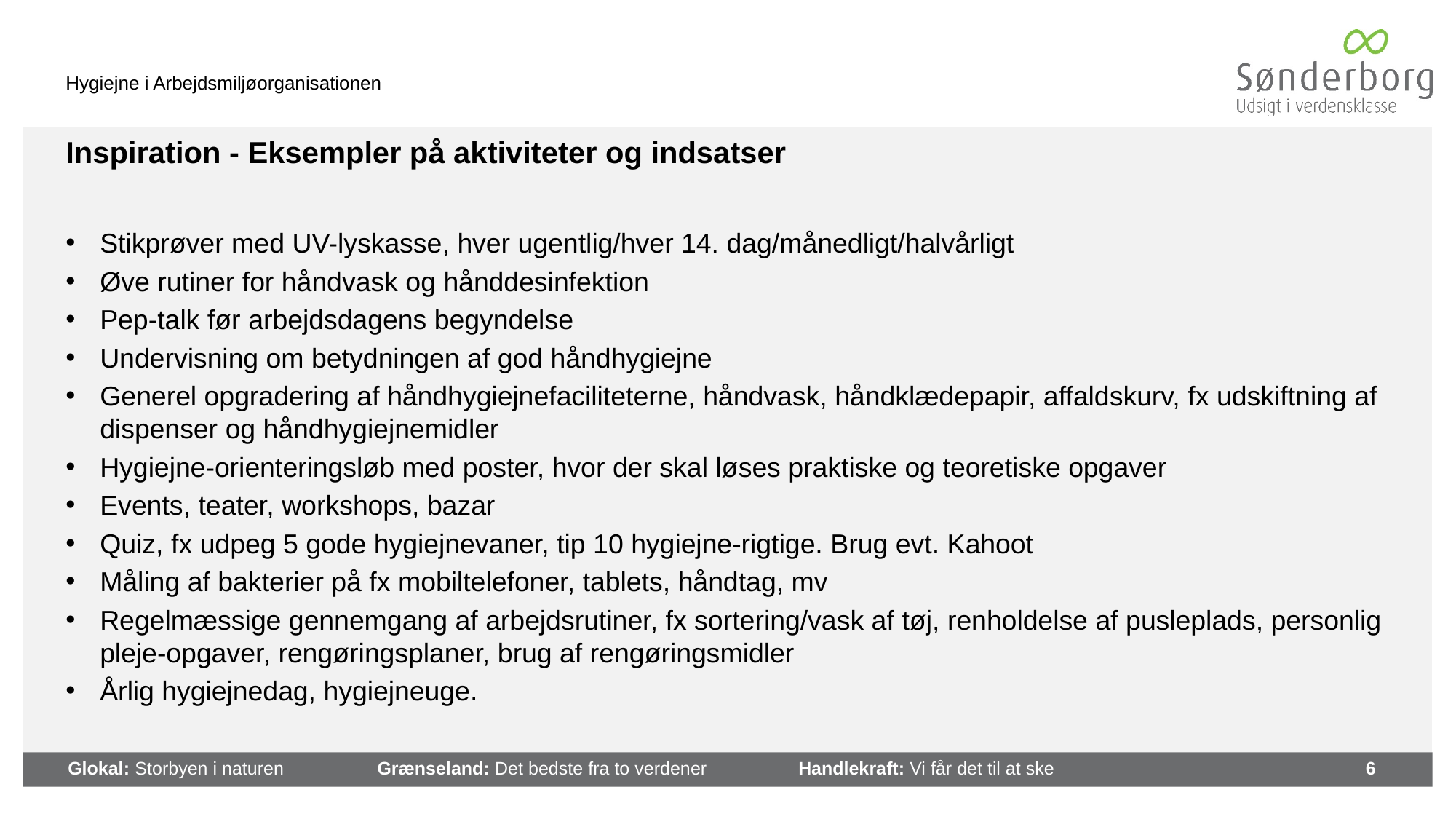

Hygiejne i Arbejdsmiljøorganisationen
# Inspiration - Eksempler på aktiviteter og indsatser
Stikprøver med UV-lyskasse, hver ugentlig/hver 14. dag/månedligt/halvårligt
Øve rutiner for håndvask og hånddesinfektion
Pep-talk før arbejdsdagens begyndelse
Undervisning om betydningen af god håndhygiejne
Generel opgradering af håndhygiejnefaciliteterne, håndvask, håndklædepapir, affaldskurv, fx udskiftning af dispenser og håndhygiejnemidler
Hygiejne-orienteringsløb med poster, hvor der skal løses praktiske og teoretiske opgaver
Events, teater, workshops, bazar
Quiz, fx udpeg 5 gode hygiejnevaner, tip 10 hygiejne-rigtige. Brug evt. Kahoot
Måling af bakterier på fx mobiltelefoner, tablets, håndtag, mv
Regelmæssige gennemgang af arbejdsrutiner, fx sortering/vask af tøj, renholdelse af pusleplads, personlig pleje-opgaver, rengøringsplaner, brug af rengøringsmidler
Årlig hygiejnedag, hygiejneuge.